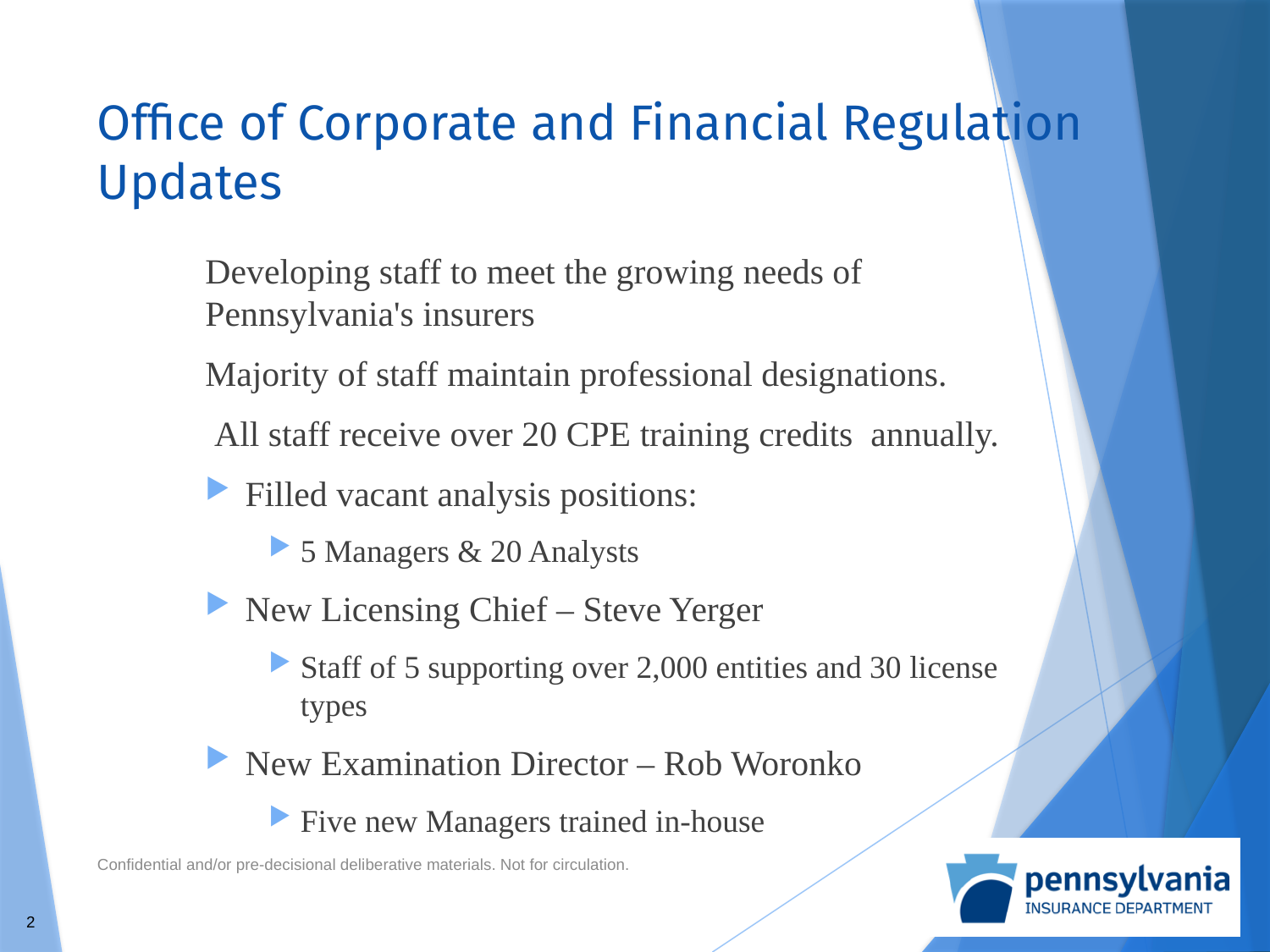

# Office of Corporate and Financial Regulation Updates
Developing staff to meet the growing needs of Pennsylvania's insurers
Majority of staff maintain professional designations.
 All staff receive over 20 CPE training credits  annually.
Filled vacant analysis positions:
5 Managers & 20 Analysts
New Licensing Chief – Steve Yerger
Staff of 5 supporting over 2,000 entities and 30 license types
New Examination Director – Rob Woronko
Five new Managers trained in-house
Confidential and/or pre-decisional deliberative materials. Not for circulation.
2